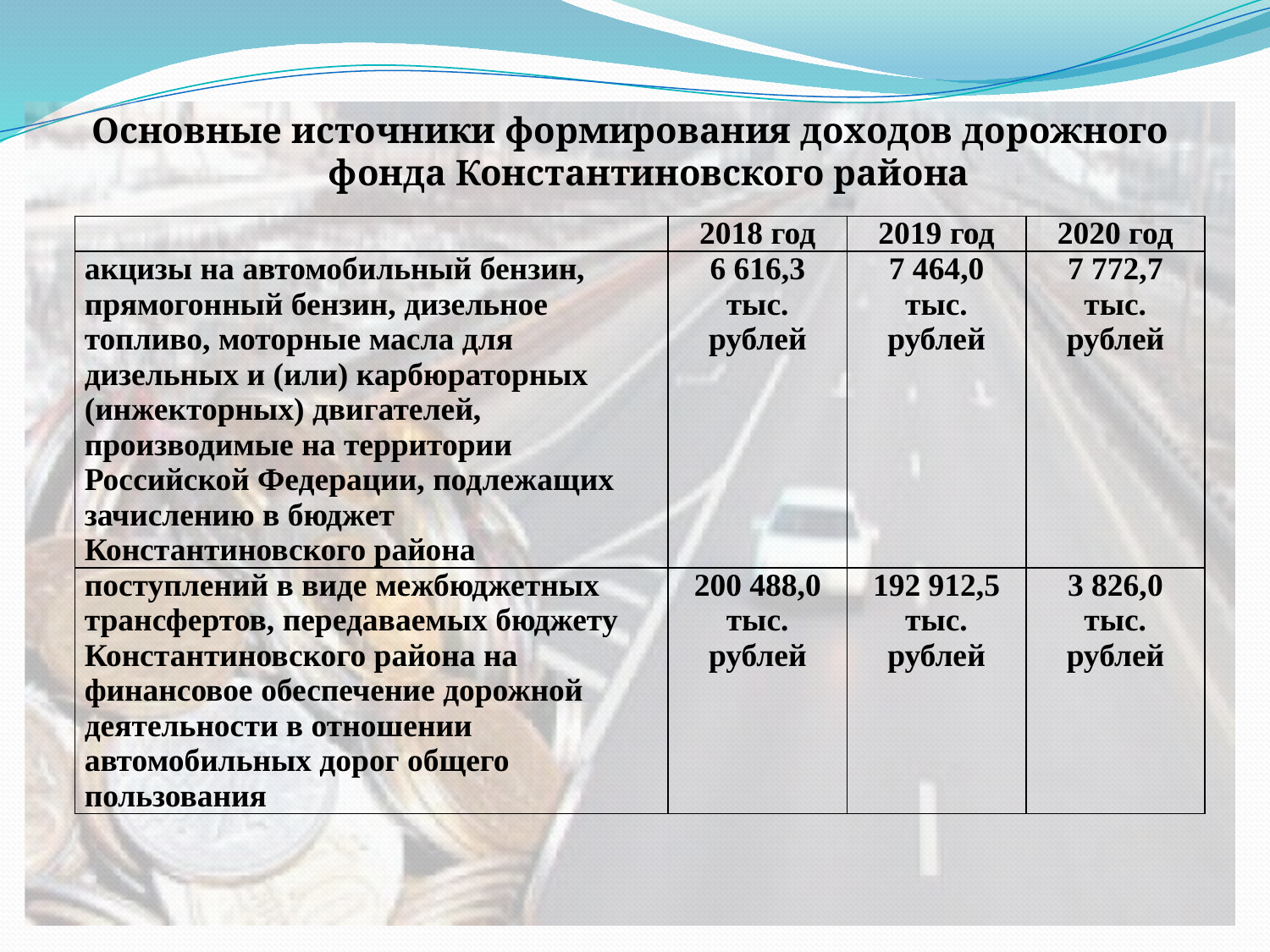

# Основные источники формирования доходов дорожного фонда Константиновского района

|  | 2018 год | 2019 год | 2020 год |
| --- | --- | --- | --- |
| акцизы на автомобильный бензин, прямогонный бензин, дизельное топливо, моторные масла для дизельных и (или) карбюраторных (инжекторных) двигателей, производимые на территории Российской Федерации, подлежащих зачислению в бюджет Константиновского района | 6 616,3 тыс. рублей | 7 464,0 тыс. рублей | 7 772,7 тыс. рублей |
| поступлений в виде межбюджетных трансфертов, передаваемых бюджету Константиновского района на финансовое обеспечение дорожной деятельности в отношении автомобильных дорог общего пользования | 200 488,0 тыс. рублей | 192 912,5 тыс. рублей | 3 826,0 тыс. рублей |